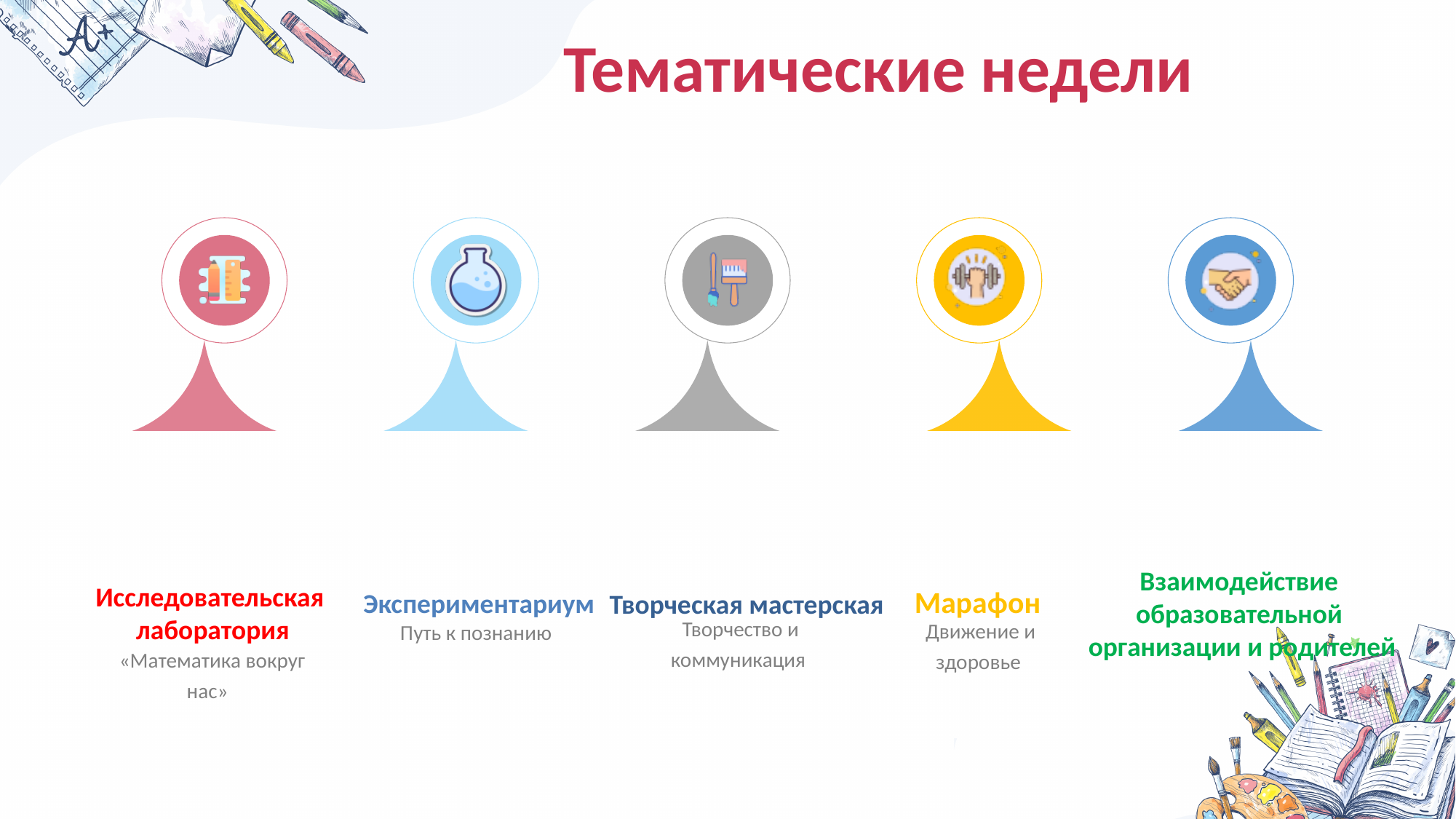

Тематические недели

Творческая мастерская
Творчество и коммуникация
Марафон
Движение и здоровье
Экспериментариум
Путь к познанию
Исследовательская
лаборатория
«Математика вокруг нас»
Взаимодействие
образовательной
организации и родителей